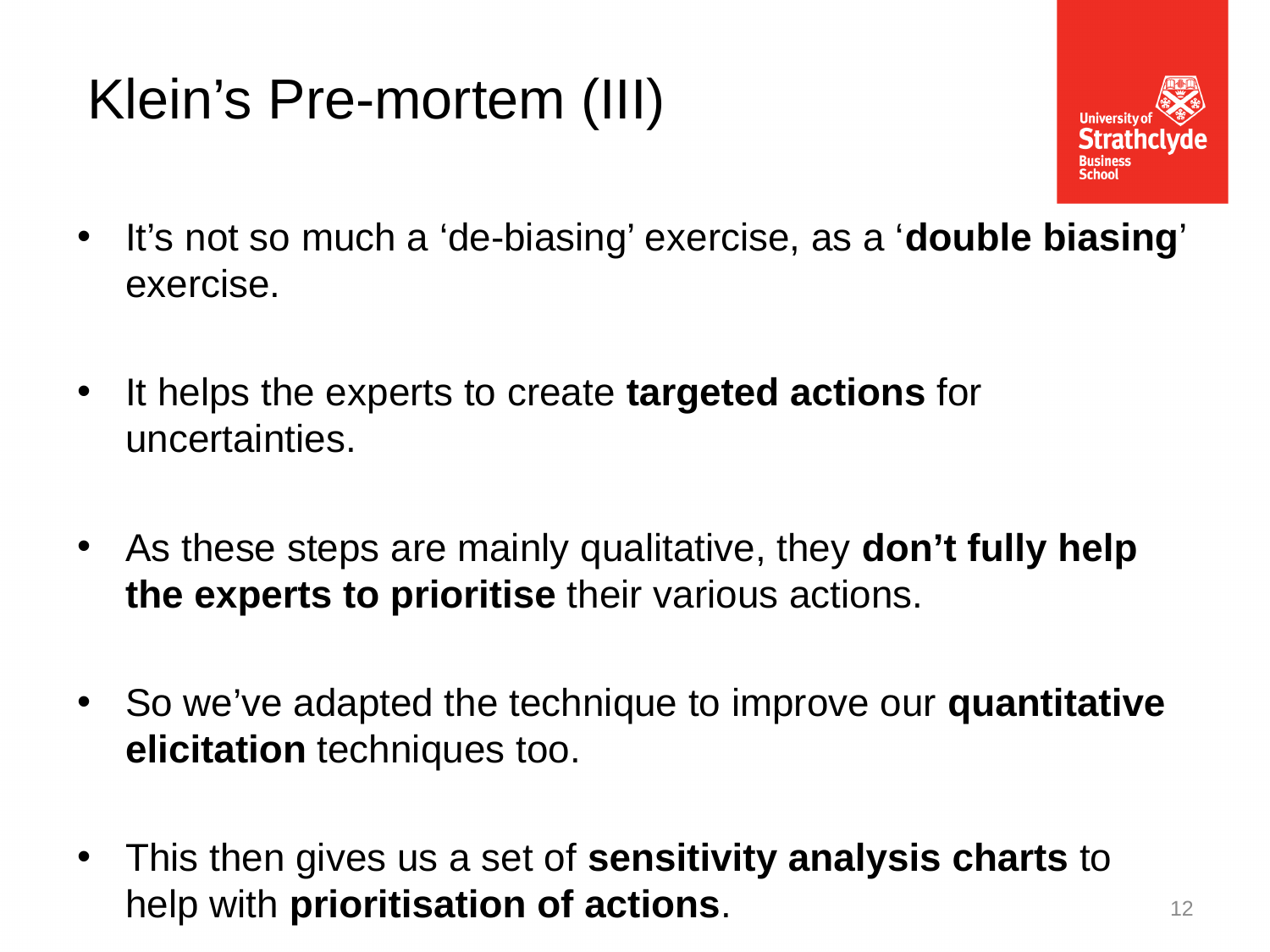

Klein’s Pre-mortem (III)
It’s not so much a ‘de-biasing’ exercise, as a ‘double biasing’ exercise.

It helps the experts to create targeted actions for uncertainties.

As these steps are mainly qualitative, they don’t fully help the experts to prioritise their various actions.

So we’ve adapted the technique to improve our quantitative elicitation techniques too.

This then gives us a set of sensitivity analysis charts to help with prioritisation of actions.
12